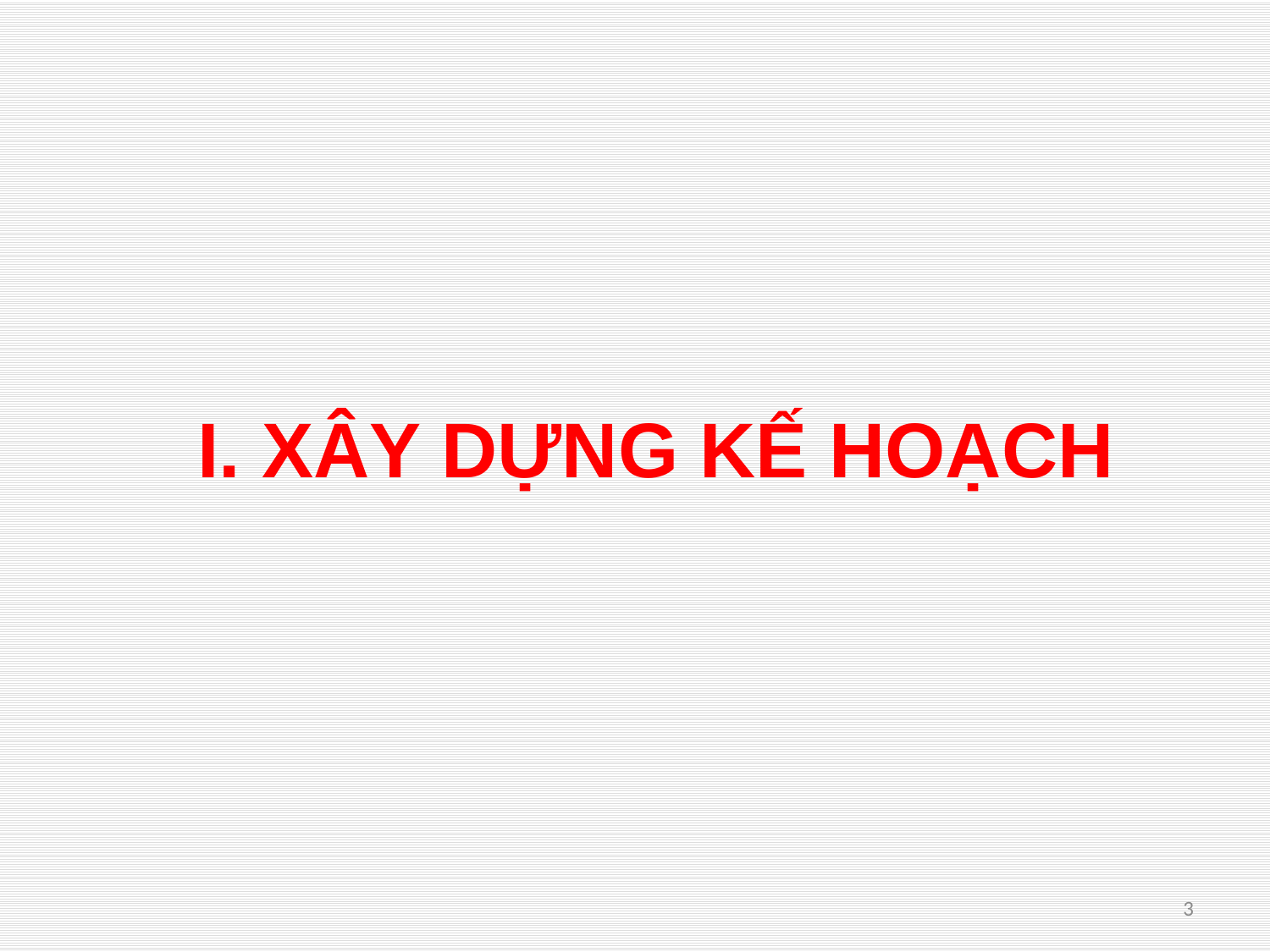

# I. XÂY DỰNG KẾ HOẠCH
3